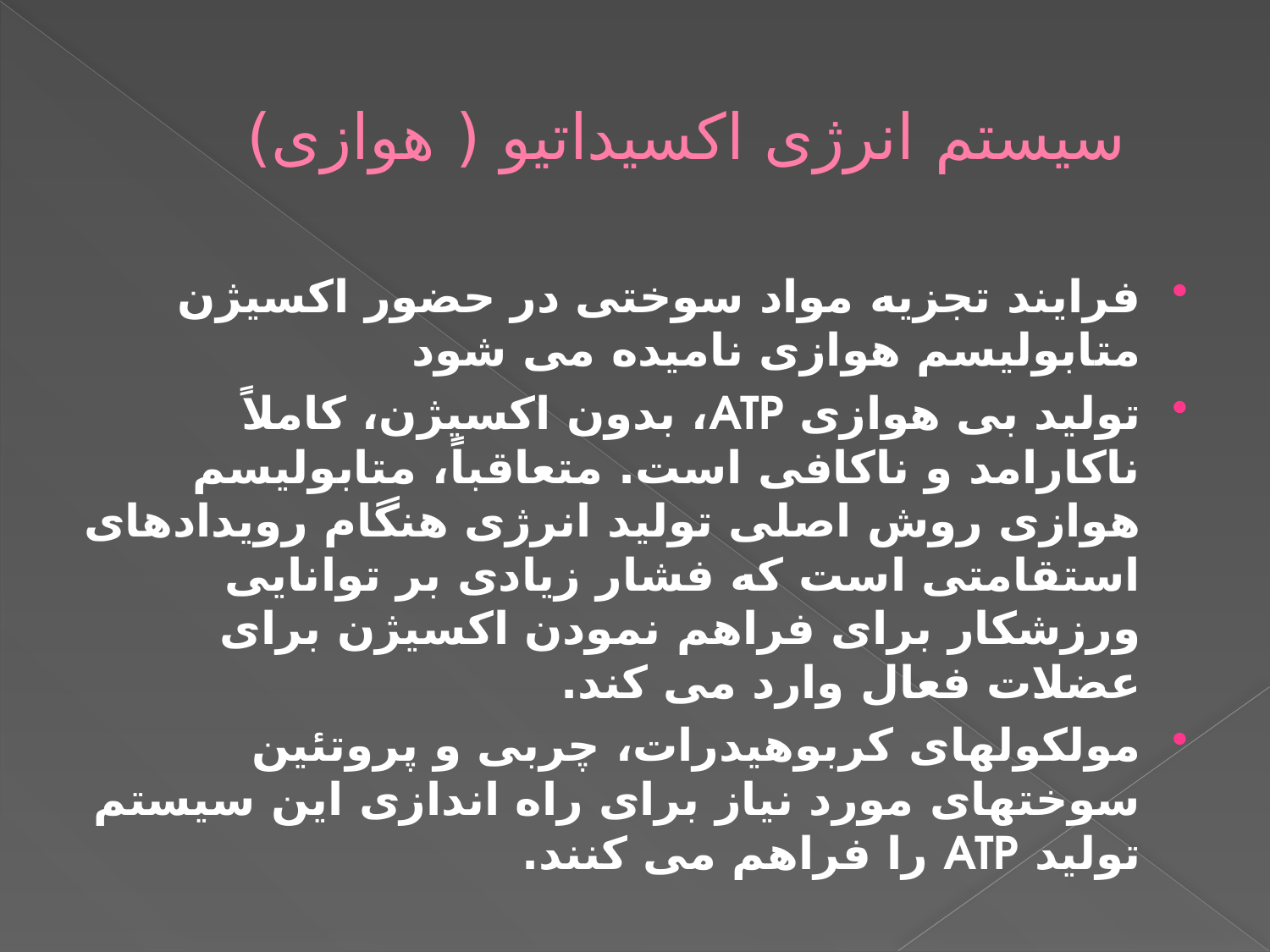

# سیستم انرژی اکسیداتیو ( هوازی)
فرایند تجزیه مواد سوختی در حضور اکسیژن متابولیسم هوازی نامیده می شود
تولید بی هوازی ATP، بدون اکسیژن، کاملاً ناکارامد و ناکافی است. متعاقباً، متابولیسم هوازی روش اصلی تولید انرژی هنگام رویدادهای استقامتی است که فشار زیادی بر توانایی ورزشکار برای فراهم نمودن اکسیژن برای عضلات فعال وارد می کند.
مولکولهای کربوهیدرات، چربی و پروتئین سوختهای مورد نیاز برای راه اندازی این سیستم تولید ATP را فراهم می کنند.